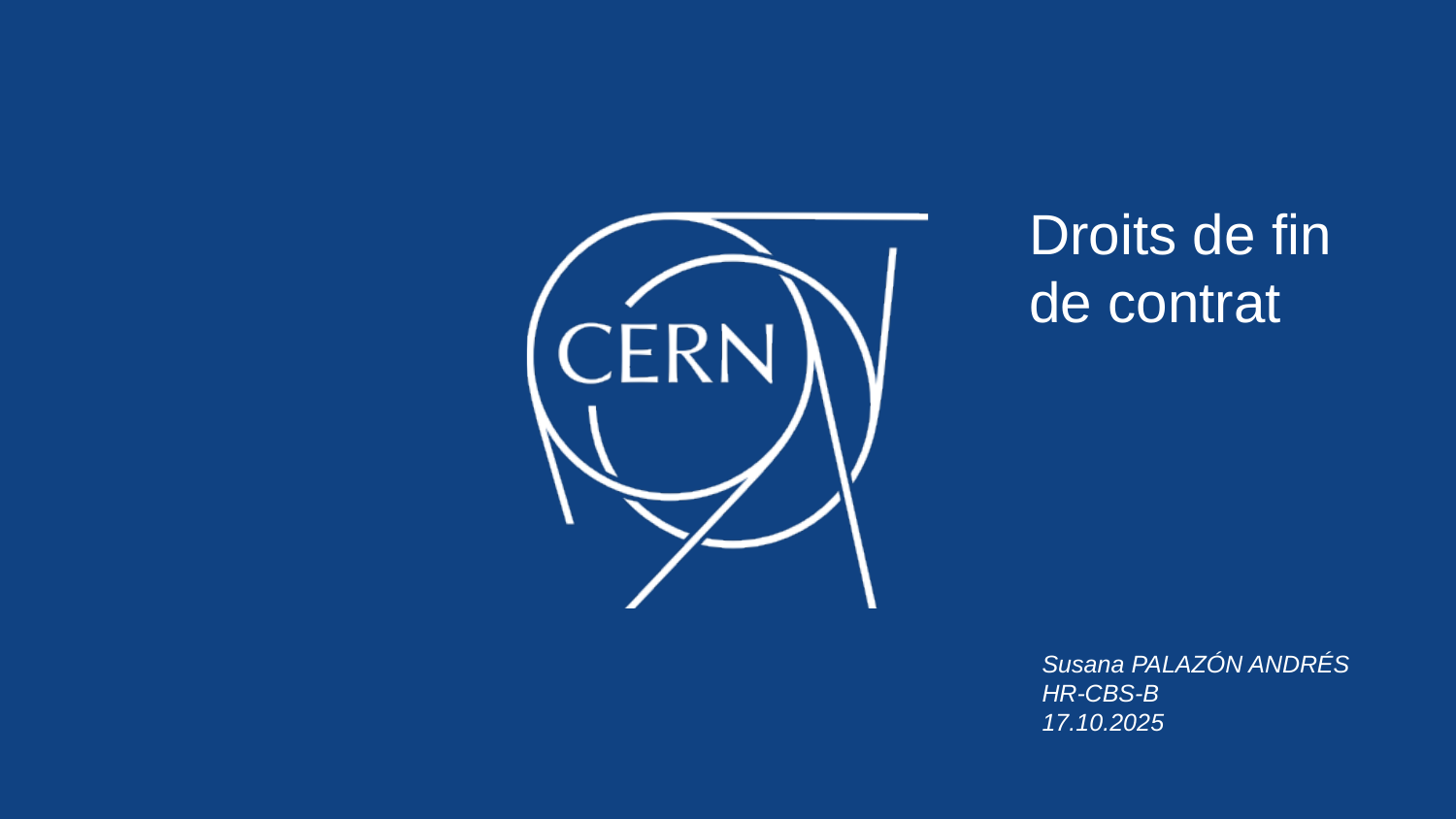

Droits de fin
de contrat
Susana PALAZÓN ANDRÉS
HR-CBS-B
17.10.2025